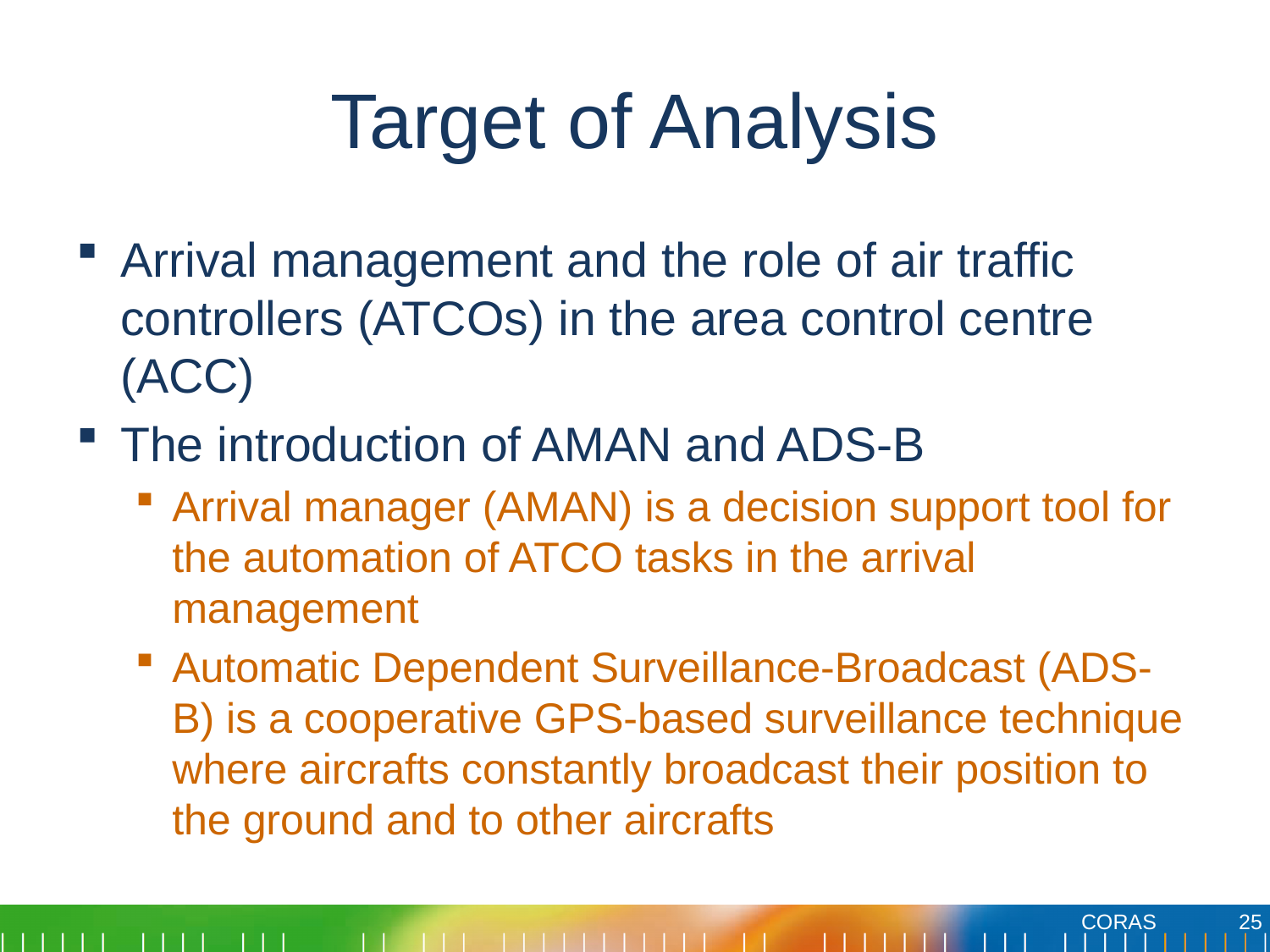

# Target of Analysis
Arrival management and the role of air traffic controllers (ATCOs) in the area control centre (ACC)
The introduction of AMAN and ADS-B
Arrival manager (AMAN) is a decision support tool for the automation of ATCO tasks in the arrival management
Automatic Dependent Surveillance-Broadcast (ADS-B) is a cooperative GPS-based surveillance technique where aircrafts constantly broadcast their position to the ground and to other aircrafts
25
CORAS